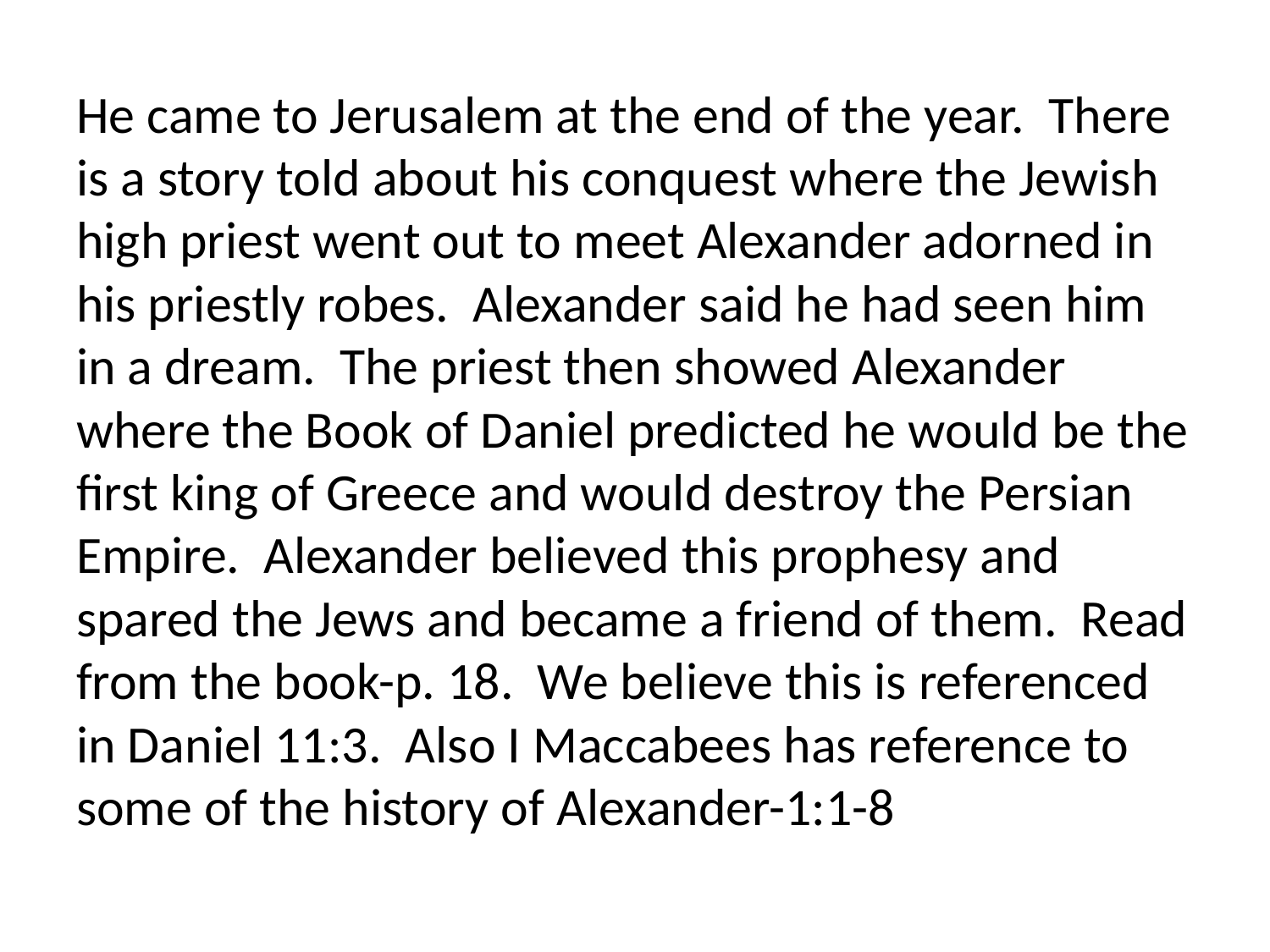

He came to Jerusalem at the end of the year.  There is a story told about his conquest where the Jewish high priest went out to meet Alexander adorned in his priestly robes.  Alexander said he had seen him in a dream.  The priest then showed Alexander where the Book of Daniel predicted he would be the first king of Greece and would destroy the Persian Empire.  Alexander believed this prophesy and spared the Jews and became a friend of them.  Read from the book-p. 18.  We believe this is referenced in Daniel 11:3.  Also I Maccabees has reference to some of the history of Alexander-1:1-8